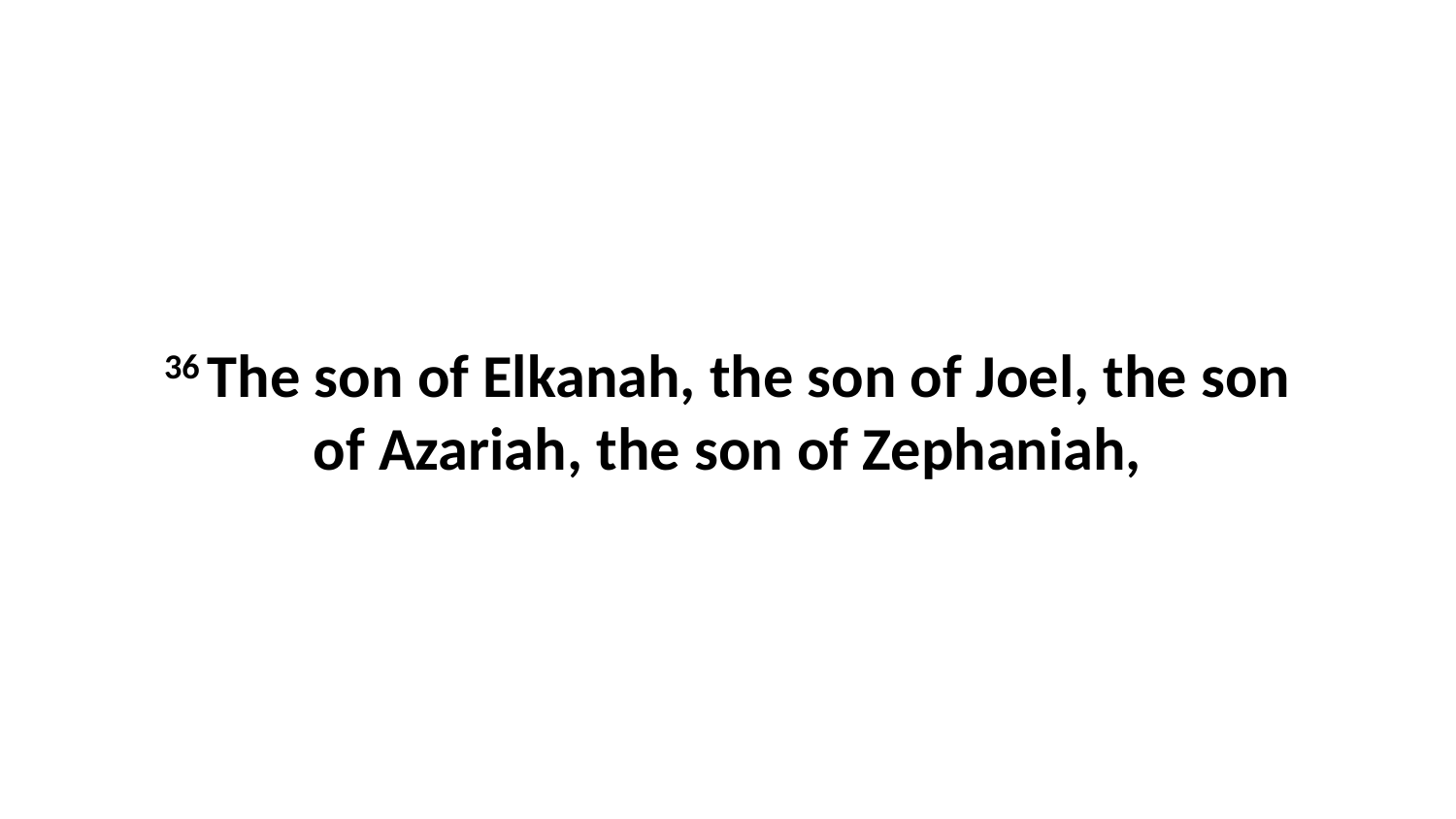

36 The son of Elkanah, the son of Joel, the son of Azariah, the son of Zephaniah,